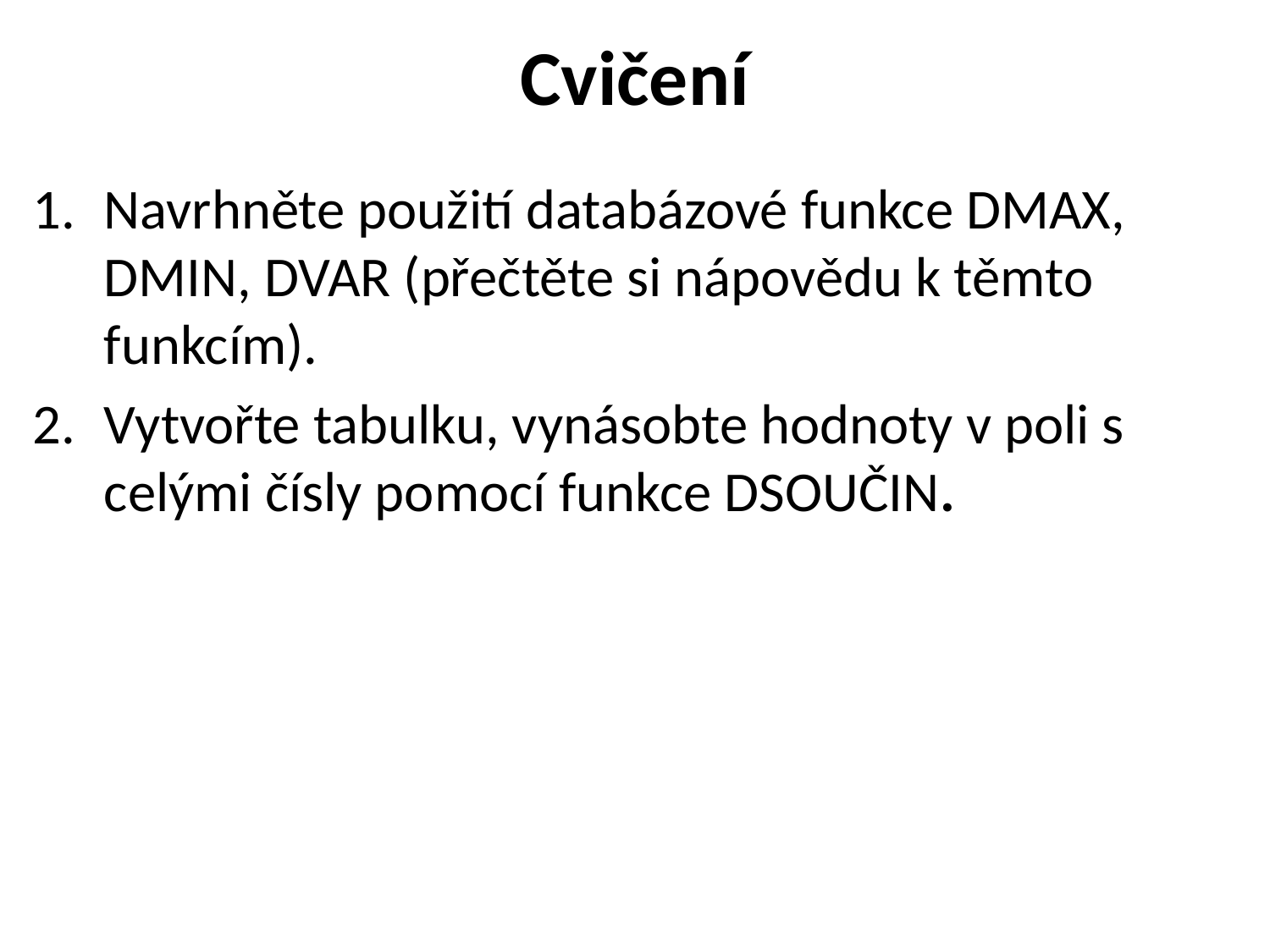

# Cvičení
Navrhněte použití databázové funkce DMAX, DMIN, DVAR (přečtěte si nápovědu k těmto funkcím).
Vytvořte tabulku, vynásobte hodnoty v poli s celými čísly pomocí funkce DSOUČIN.